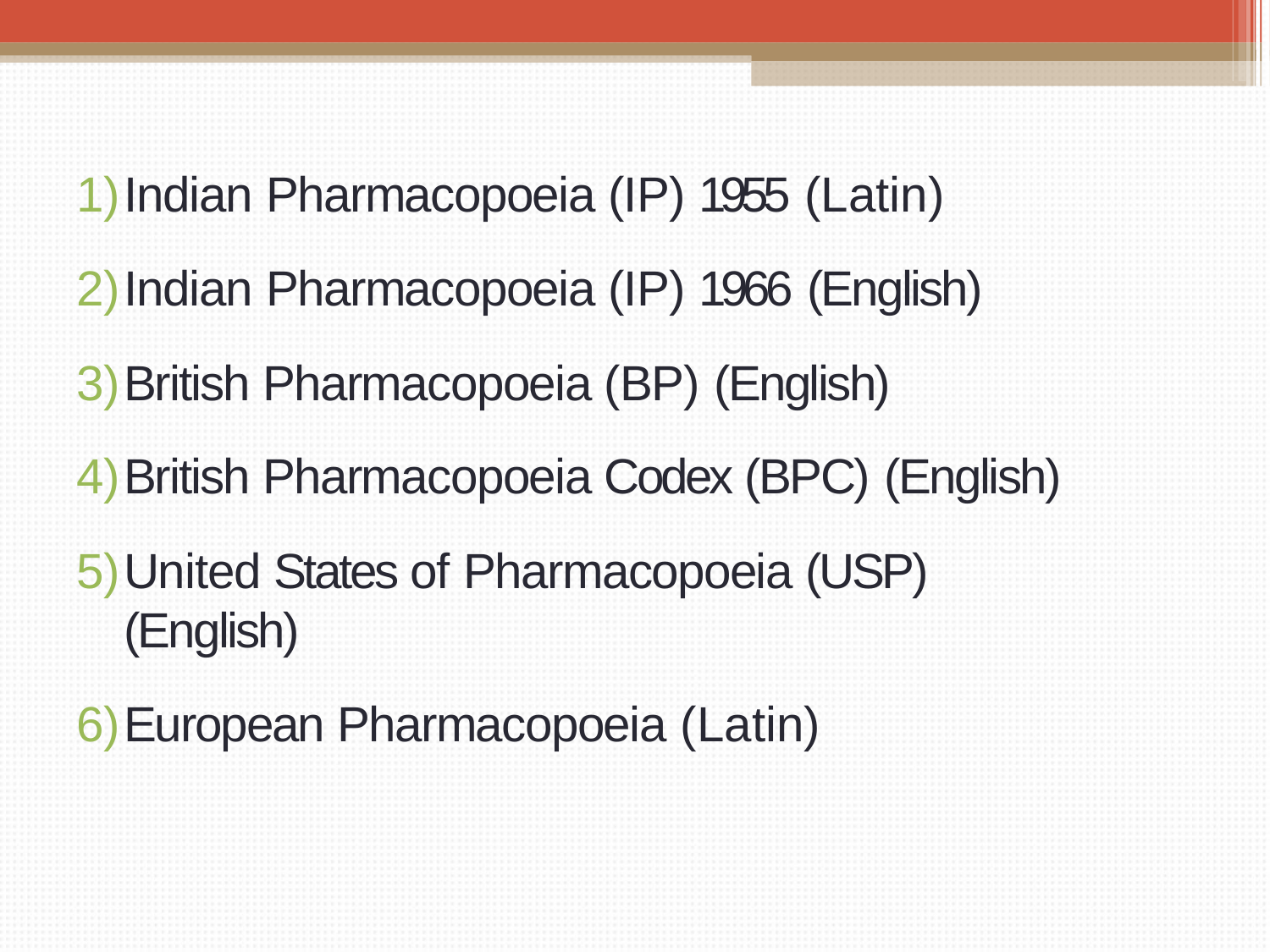

Indian Pharmacopoeia (IP) 1955 (Latin)
Indian Pharmacopoeia (IP) 1966 (English)
British Pharmacopoeia (BP) (English)
British Pharmacopoeia Codex (BPC) (English)
United States of Pharmacopoeia (USP) (English)
European Pharmacopoeia (Latin)